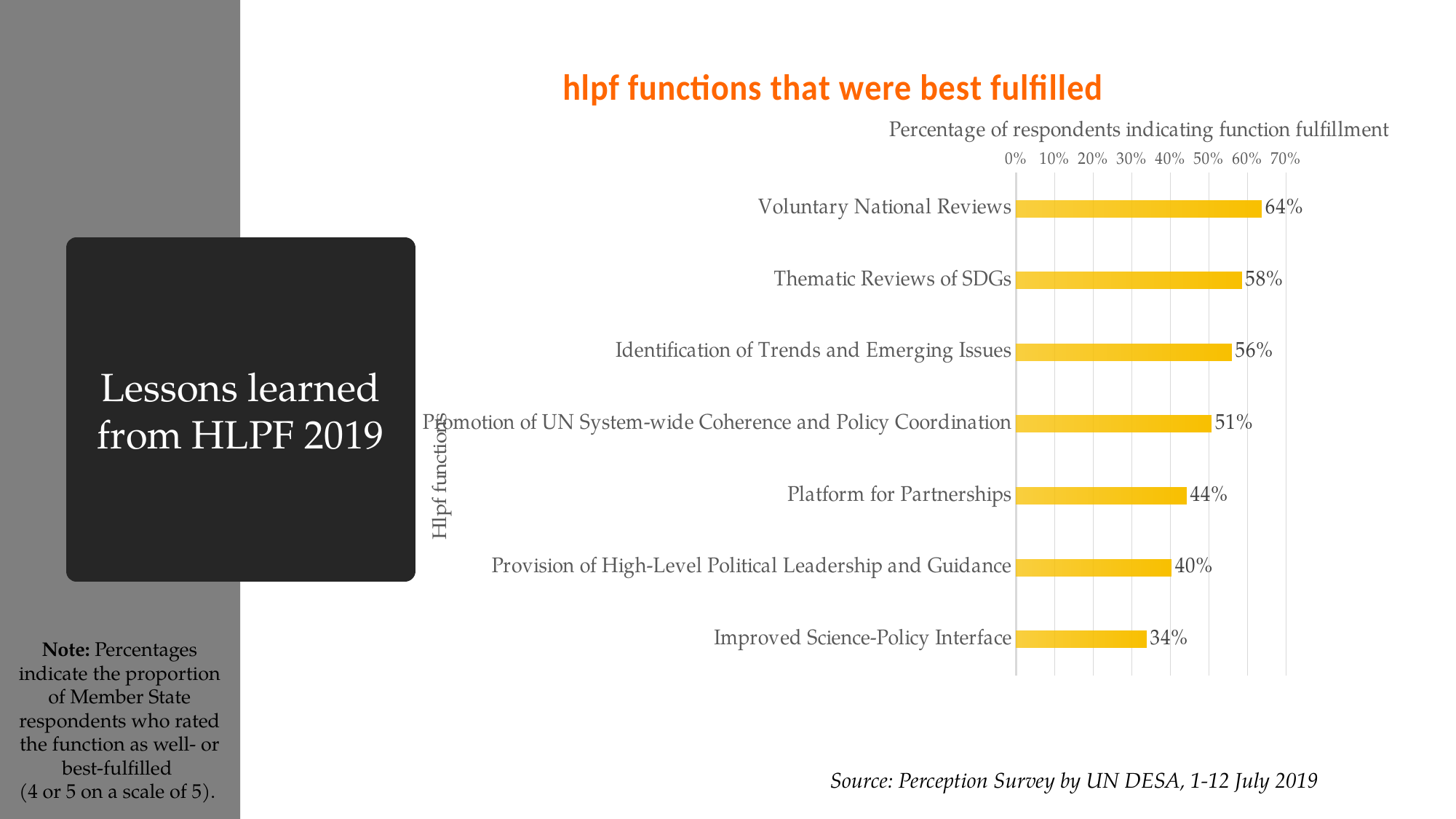

### Chart: hlpf functions that were best fulfilled

| Category |  |
|---|---|
| Voluntary National Reviews | 0.636363636363636 |
| Thematic Reviews of SDGs | 0.584415584415584 |
| Identification of Trends and Emerging Issues | 0.558441558441559 |
| Promotion of UN System-wide Coherence and Policy Coordination | 0.506493506493507 |
| Platform for Partnerships | 0.441558441558442 |
| Provision of High-Level Political Leadership and Guidance | 0.402597402597403 |
| Improved Science-Policy Interface | 0.337662337662338 |
# Lessons learned from HLPF 2019
Note: Percentages indicate the proportion of Member State respondents who rated the function as well- or best-fulfilled
(4 or 5 on a scale of 5).

Source: Perception Survey by UN DESA, 1-12 July 2019